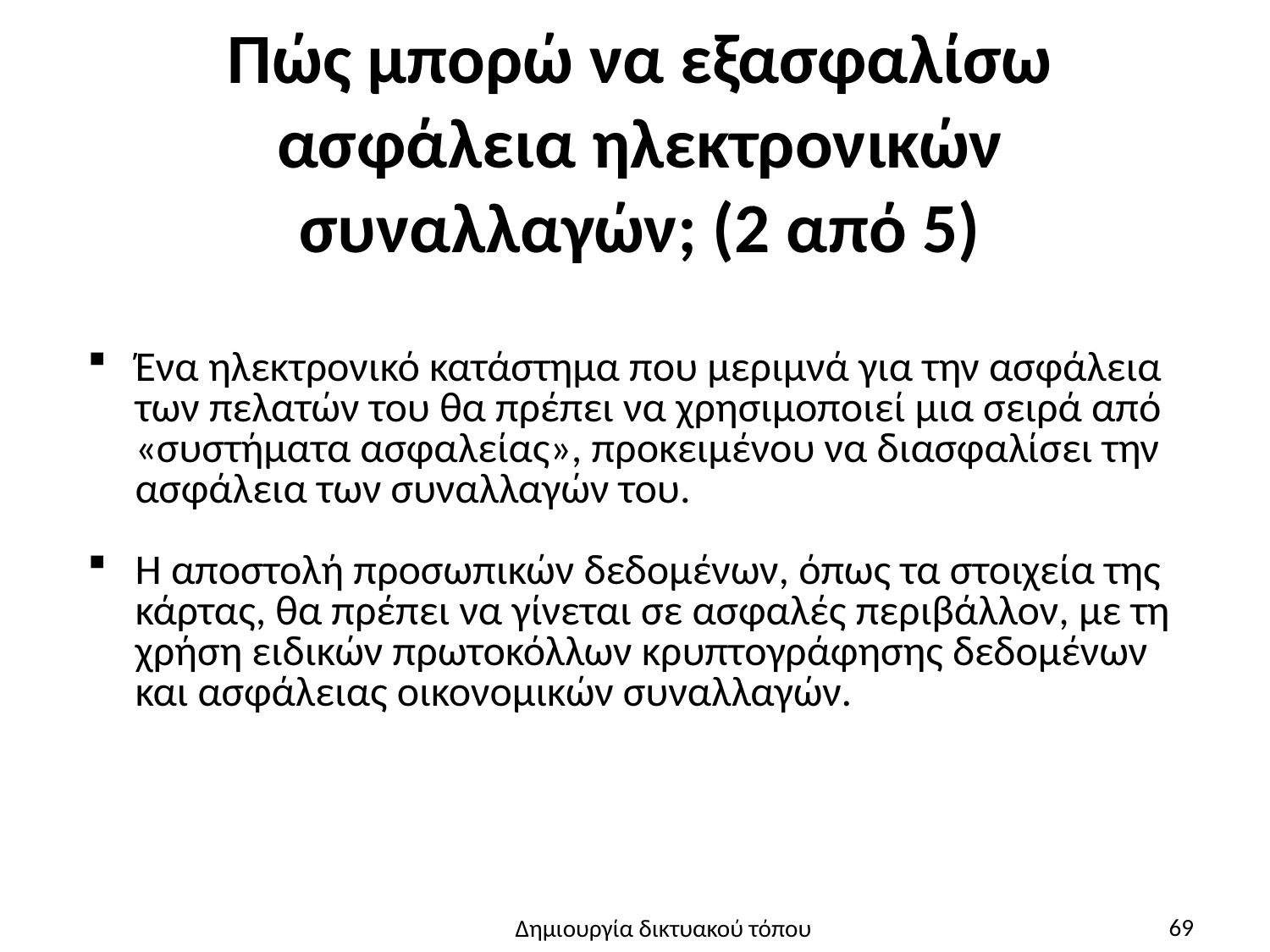

# Πώς μπορώ να εξασφαλίσω ασφάλεια ηλεκτρονικών συναλλαγών; (2 από 5)
Ένα ηλεκτρονικό κατάστημα που μεριμνά για την ασφάλεια των πελατών του θα πρέπει να χρησιμοποιεί μια σειρά από «συστήματα ασφαλείας», προκειμένου να διασφαλίσει την ασφάλεια των συναλλαγών του.

Η αποστολή προσωπικών δεδομένων, όπως τα στοιχεία της κάρτας, θα πρέπει να γίνεται σε ασφαλές περιβάλλον, με τη χρήση ειδικών πρωτοκόλλων κρυπτογράφησης δεδομένων και ασφάλειας οικονομικών συναλλαγών.
69
Δημιουργία δικτυακού τόπου